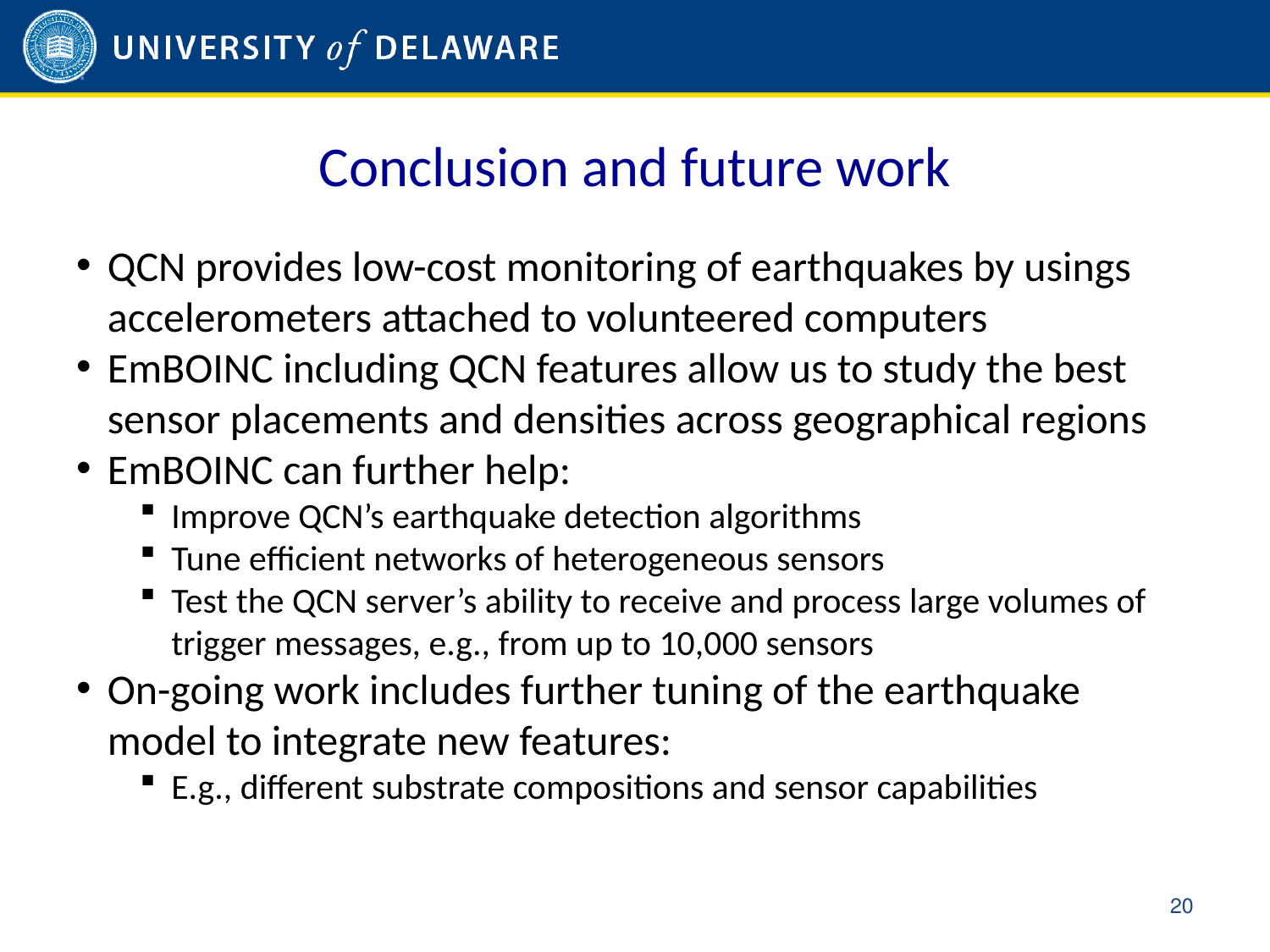

# Conclusion and future work
QCN provides low-cost monitoring of earthquakes by usings accelerometers attached to volunteered computers
EmBOINC including QCN features allow us to study the best sensor placements and densities across geographical regions
EmBOINC can further help:
Improve QCN’s earthquake detection algorithms
Tune efficient networks of heterogeneous sensors
Test the QCN server’s ability to receive and process large volumes of trigger messages, e.g., from up to 10,000 sensors
On-going work includes further tuning of the earthquake model to integrate new features:
E.g., different substrate compositions and sensor capabilities
20